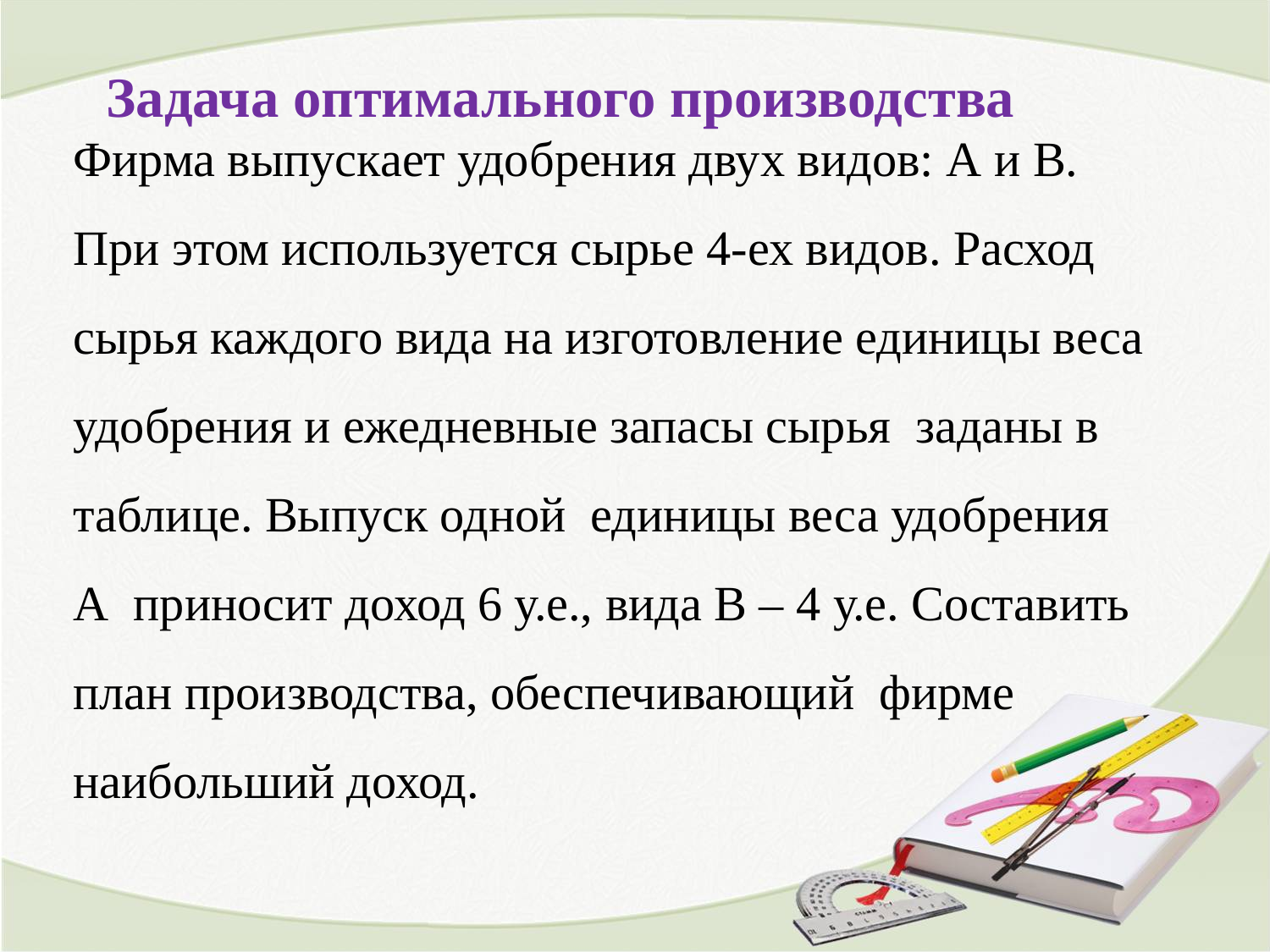

Задача оптимального производства
Фирма выпускает удобрения двух видов: А и В. При этом используется сырье 4-ех видов. Расход сырья каждого вида на изготовление единицы веса удобрения и ежедневные запасы сырья  заданы в таблице. Выпуск одной  единицы веса удобрения  А  приносит доход 6 у.е., вида В – 4 у.е. Составить план производства, обеспечивающий  фирме наибольший доход.